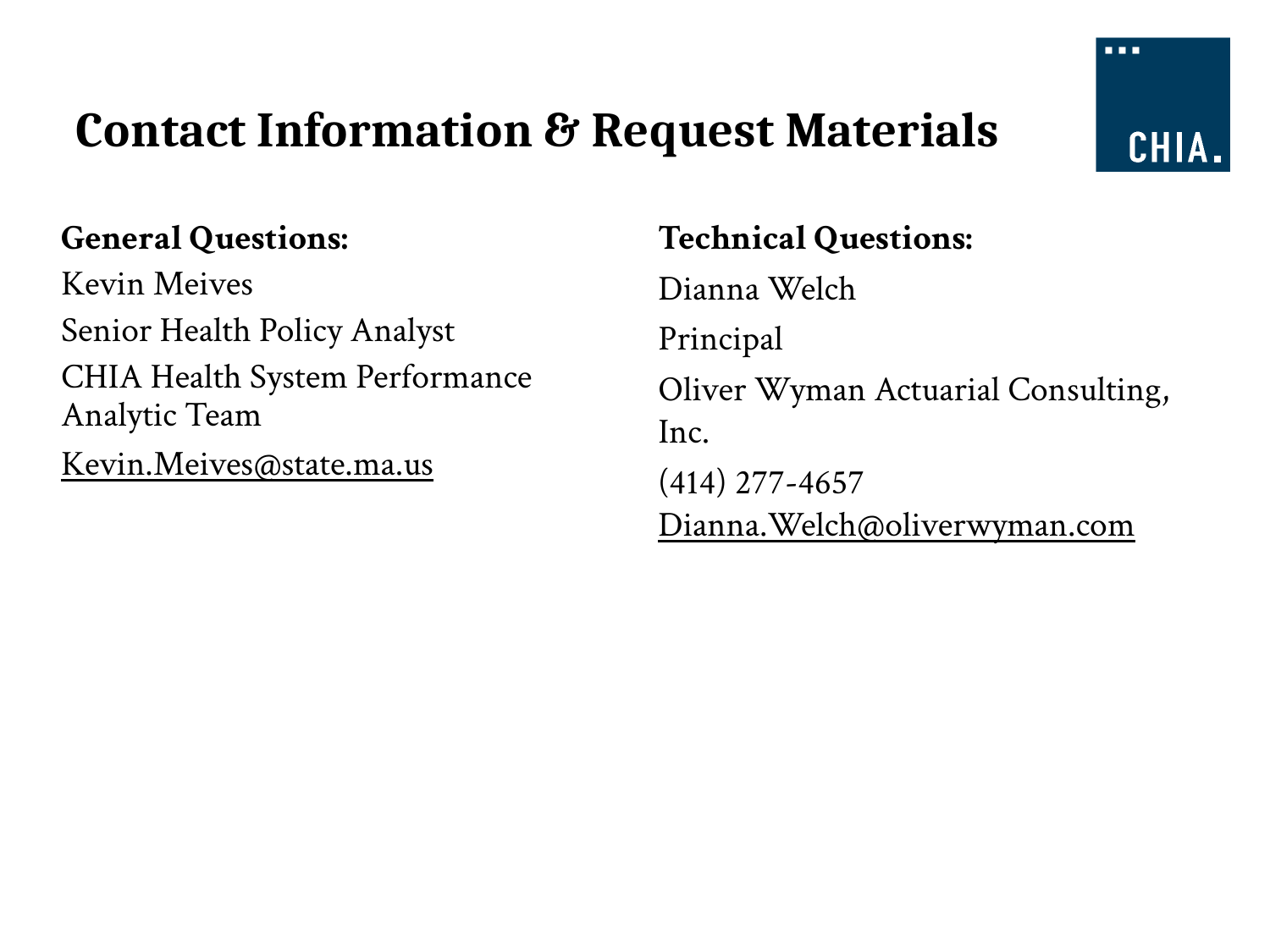

# Contact Information & Request Materials
General Questions:
Kevin Meives
Senior Health Policy Analyst
CHIA Health System Performance Analytic Team
Kevin.Meives@state.ma.us

Technical Questions:
Dianna Welch
Principal
Oliver Wyman Actuarial Consulting, Inc.
(414) 277-4657
Dianna.Welch@oliverwyman.com